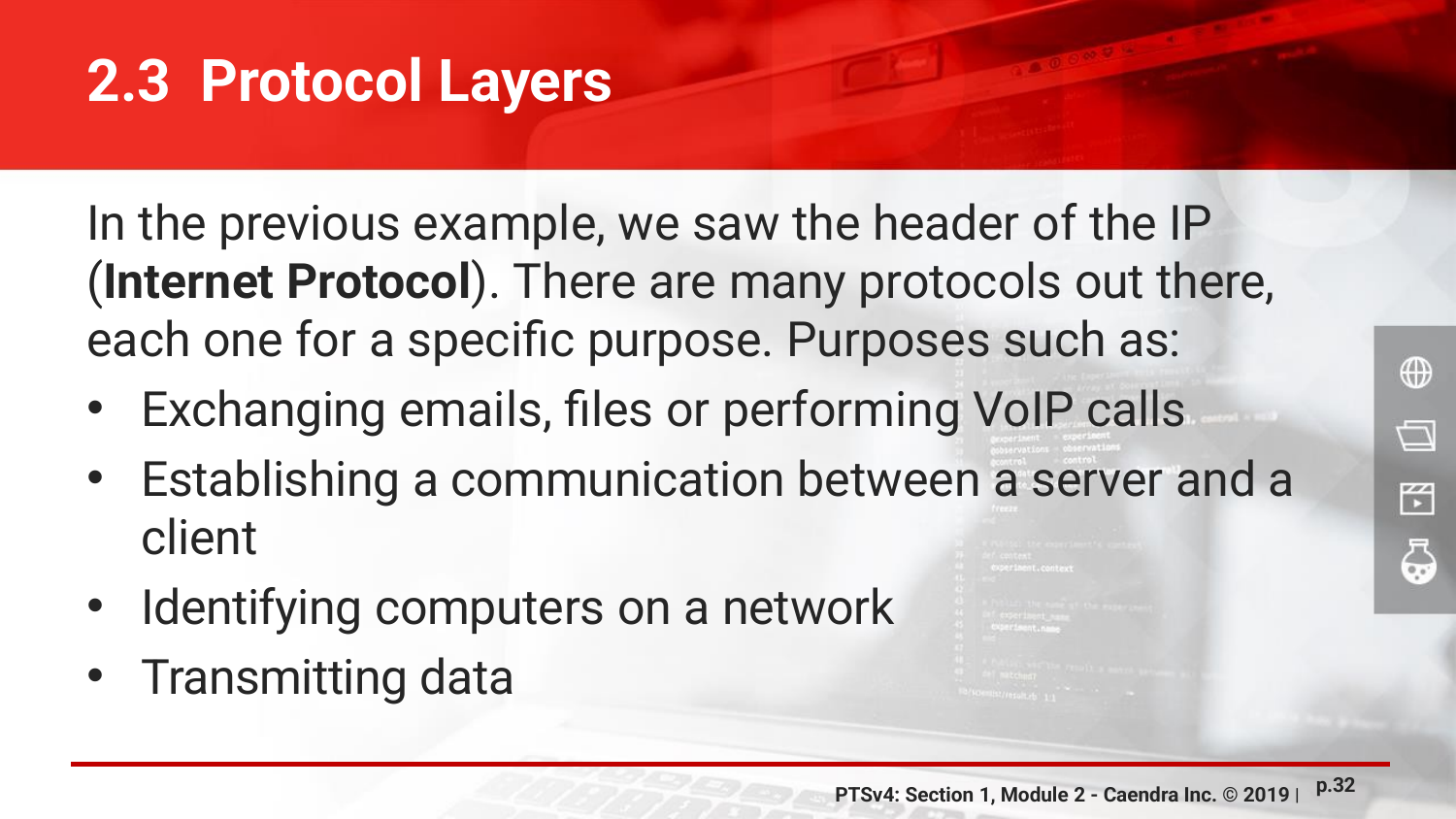

2.3  Protocol Layers
In the previous example, we saw the header of the IP (Internet Protocol). There are many protocols out there, each one for a specific purpose. Purposes such as:
Exchanging emails, files or performing VoIP calls
Establishing a communication between a server and a client
Identifying computers on a network
Transmitting data

PTSv4: Section 1, Module 2 - Caendra Inc. © 2019 |
p.32